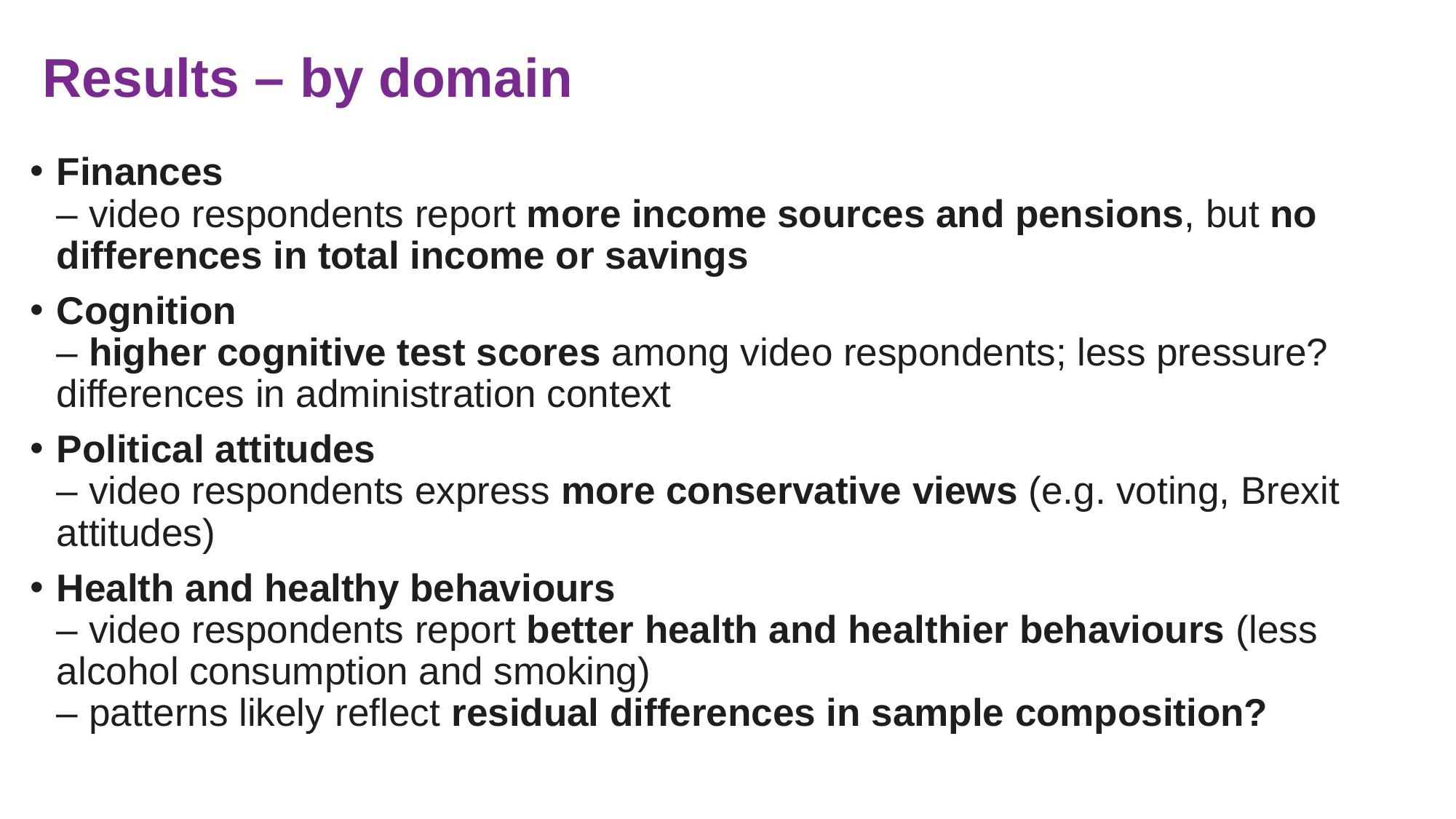

# Results – by domain
Finances
– video respondents report more income sources and pensions, but no differences in total income or savings
Cognition
– higher cognitive test scores among video respondents; less pressure? differences in administration context
Political attitudes
– video respondents express more conservative views (e.g. voting, Brexit attitudes)
Health and healthy behaviours
– video respondents report better health and healthier behaviours (less alcohol consumption and smoking)
– patterns likely reflect residual differences in sample composition?